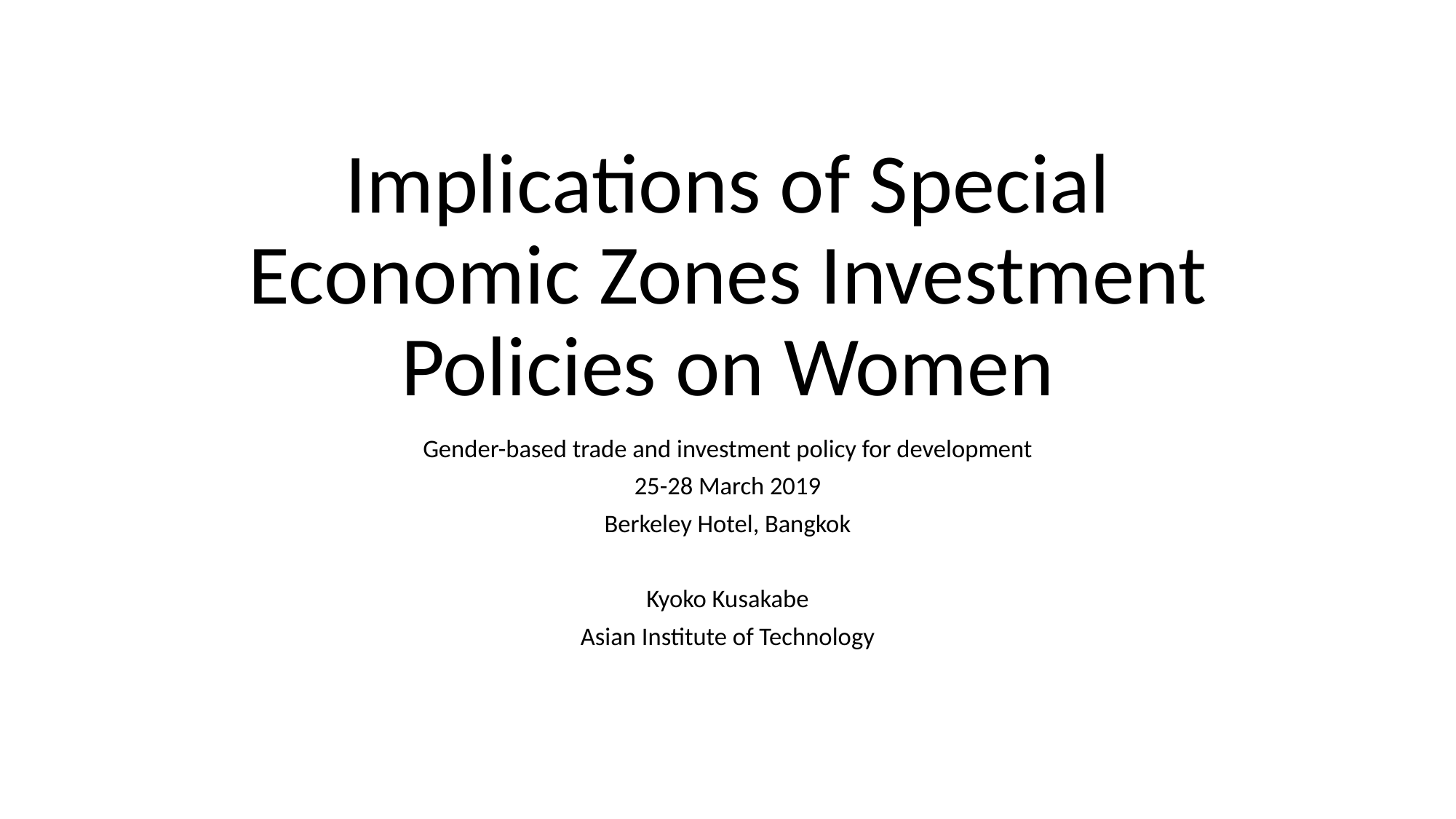

# Implications of Special Economic Zones Investment Policies on Women
Gender-based trade and investment policy for development
25-28 March 2019
Berkeley Hotel, Bangkok

Kyoko Kusakabe
Asian Institute of Technology